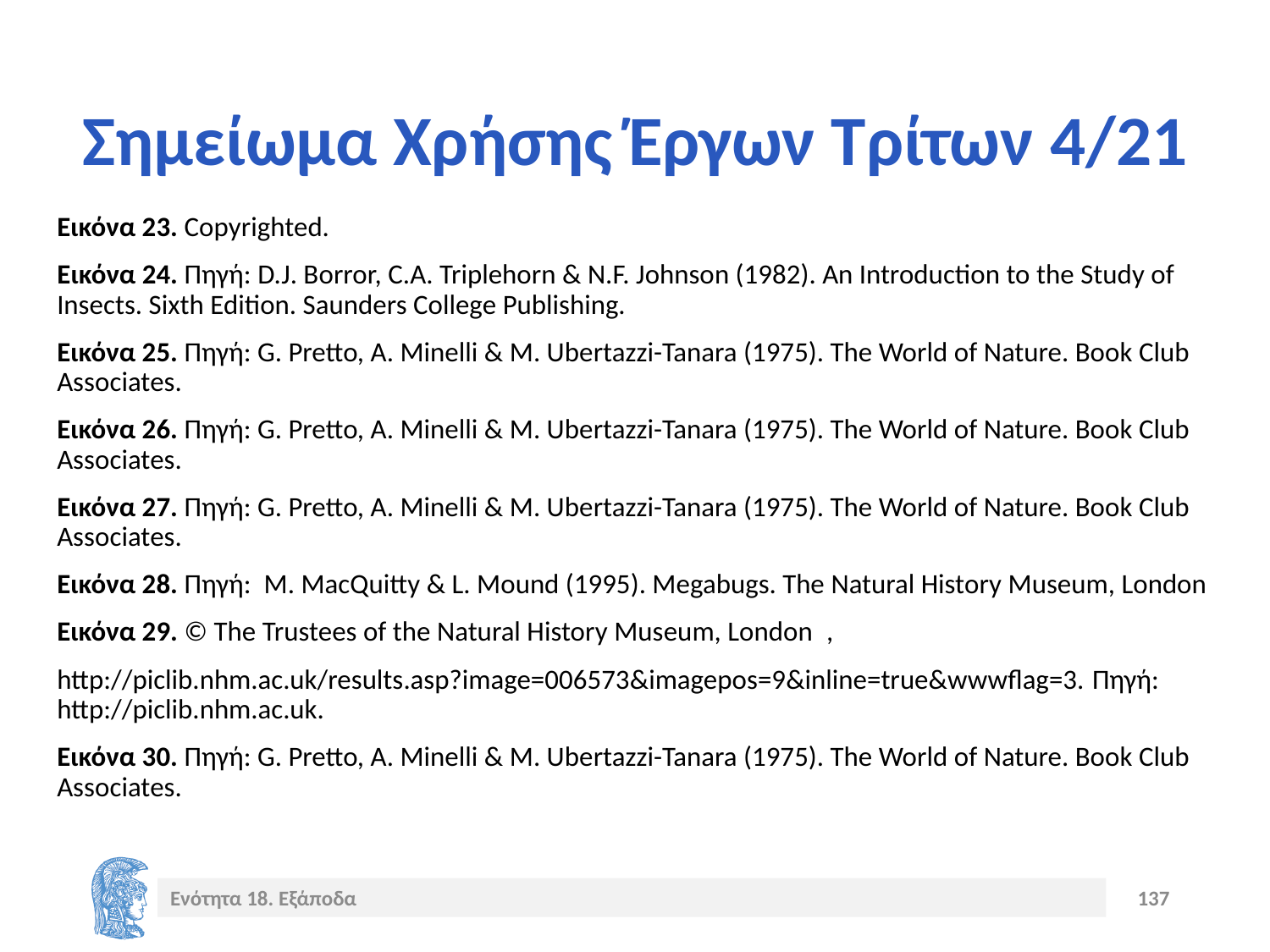

# Σημείωμα Χρήσης Έργων Τρίτων 4/21
Εικόνα 23. Copyrighted.
Eικόνα 24. Πηγή: D.J. Borror, C.A. Triplehorn & N.F. Johnson (1982). An Introduction to the Study of Insects. Sixth Edition. Saunders College Publishing.
Εικόνα 25. Πηγή: G. Pretto, A. Minelli & M. Ubertazzi-Tanara (1975). The World of Nature. Book Club Associates.
Εικόνα 26. Πηγή: G. Pretto, A. Minelli & M. Ubertazzi-Tanara (1975). The World of Nature. Book Club Associates.
Εικόνα 27. Πηγή: G. Pretto, A. Minelli & M. Ubertazzi-Tanara (1975). The World of Nature. Book Club Associates.
Εικόνα 28. Πηγή:  M. MacQuitty & L. Mound (1995). Megabugs. The Natural History Museum, London
Εικόνα 29. © The Trustees of the Natural History Museum, London  ,
http://piclib.nhm.ac.uk/results.asp?image=006573&imagepos=9&inline=true&wwwflag=3. Πηγή: http://piclib.nhm.ac.uk.
Εικόνα 30. Πηγή: G. Pretto, A. Minelli & M. Ubertazzi-Tanara (1975). The World of Nature. Book Club Associates.
Ενότητα 18. Εξάποδα
137